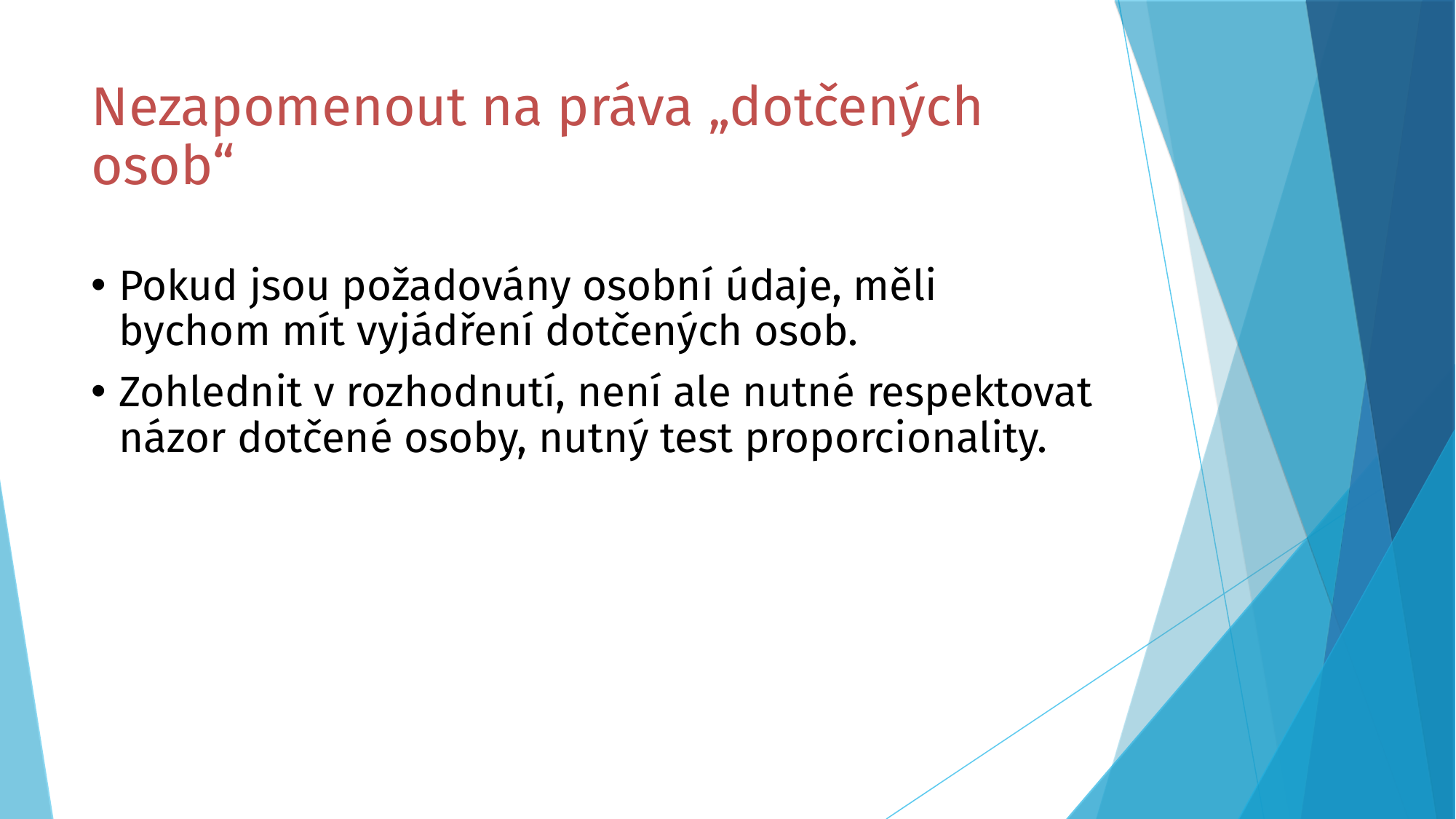

# Nezapomenout na práva „dotčených osob“
Pokud jsou požadovány osobní údaje, měli bychom mít vyjádření dotčených osob.
Zohlednit v rozhodnutí, není ale nutné respektovat názor dotčené osoby, nutný test proporcionality.